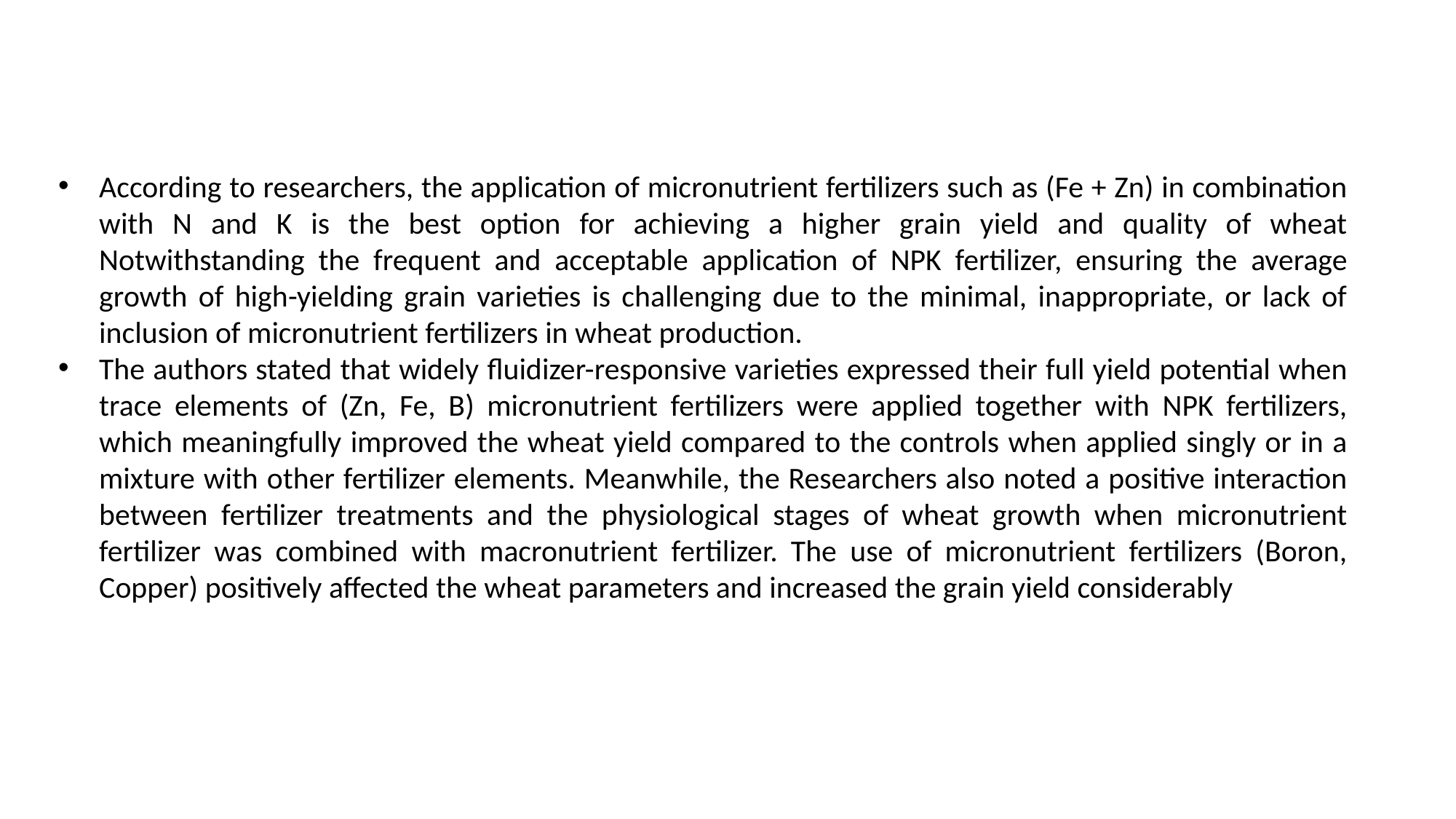

According to researchers, the application of micronutrient fertilizers such as (Fe + Zn) in combination with N and K is the best option for achieving a higher grain yield and quality of wheat Notwithstanding the frequent and acceptable application of NPK fertilizer, ensuring the average growth of high-yielding grain varieties is challenging due to the minimal, inappropriate, or lack of inclusion of micronutrient fertilizers in wheat production.
The authors stated that widely fluidizer-responsive varieties expressed their full yield potential when trace elements of (Zn, Fe, B) micronutrient fertilizers were applied together with NPK fertilizers, which meaningfully improved the wheat yield compared to the controls when applied singly or in a mixture with other fertilizer elements. Meanwhile, the Researchers also noted a positive interaction between fertilizer treatments and the physiological stages of wheat growth when micronutrient fertilizer was combined with macronutrient fertilizer. The use of micronutrient fertilizers (Boron, Copper) positively affected the wheat parameters and increased the grain yield considerably